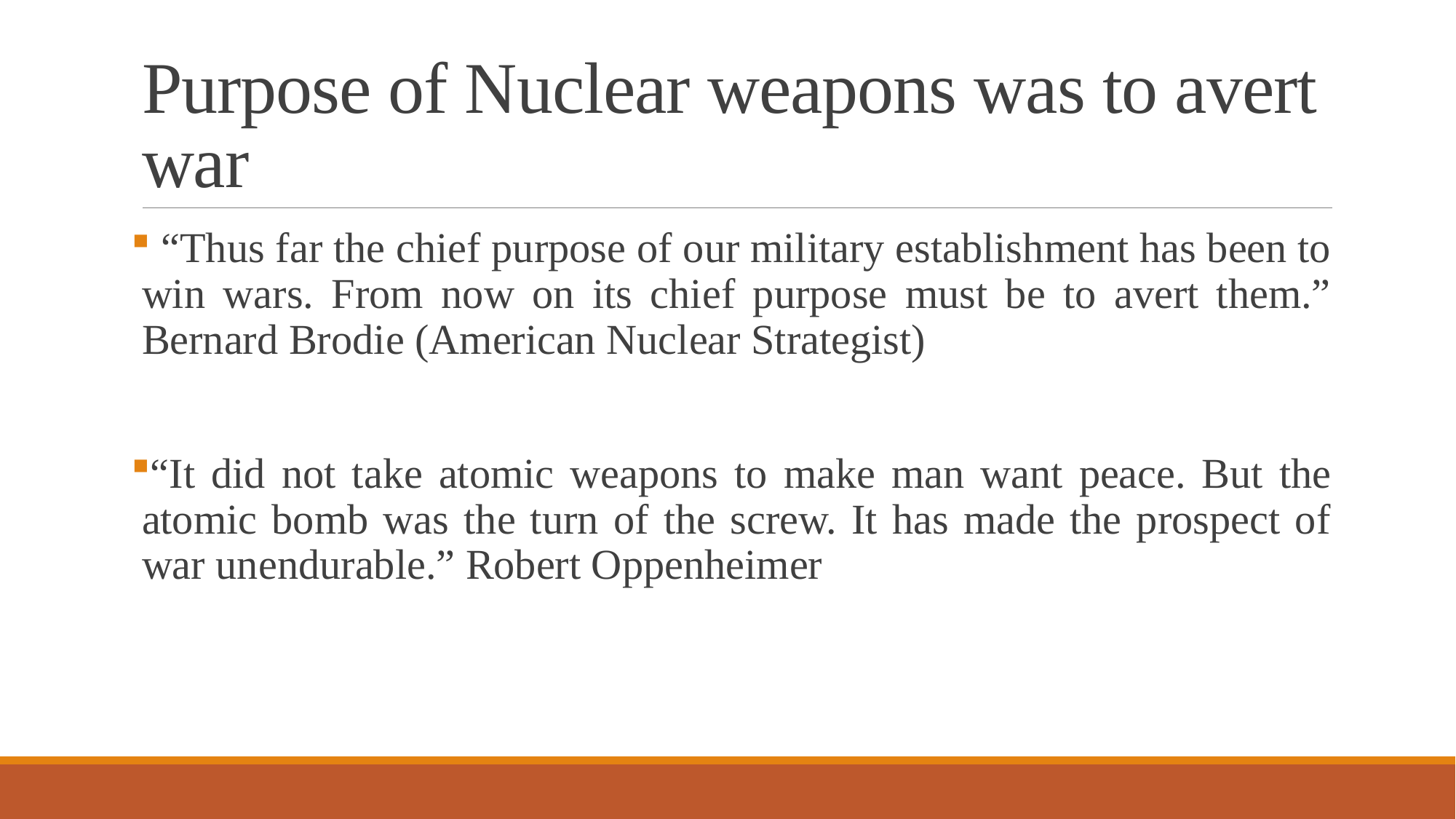

# Purpose of Nuclear weapons was to avert war
 “Thus far the chief purpose of our military establishment has been to win wars. From now on its chief purpose must be to avert them.” Bernard Brodie (American Nuclear Strategist)

“It did not take atomic weapons to make man want peace. But the atomic bomb was the turn of the screw. It has made the prospect of war unendurable.” Robert Oppenheimer